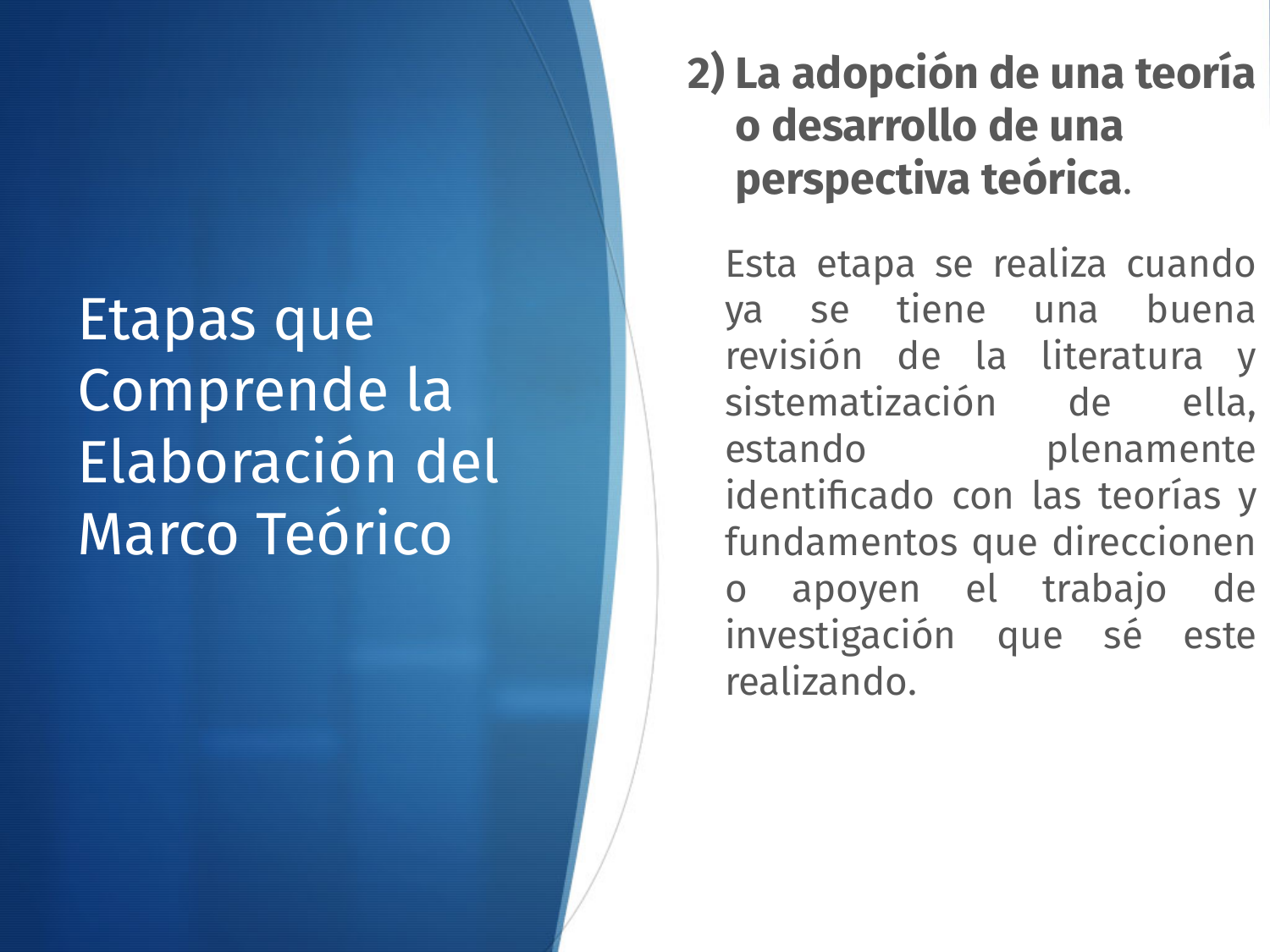

2) La adopción de una teoría o desarrollo de una perspectiva teórica.
Esta etapa se realiza cuando ya se tiene una buena revisión de la literatura y sistematización de ella, estando plenamente identificado con las teorías y fundamentos que direccionen o apoyen el trabajo de investigación que sé este realizando.
# Etapas que Comprende la Elaboración del Marco Teórico